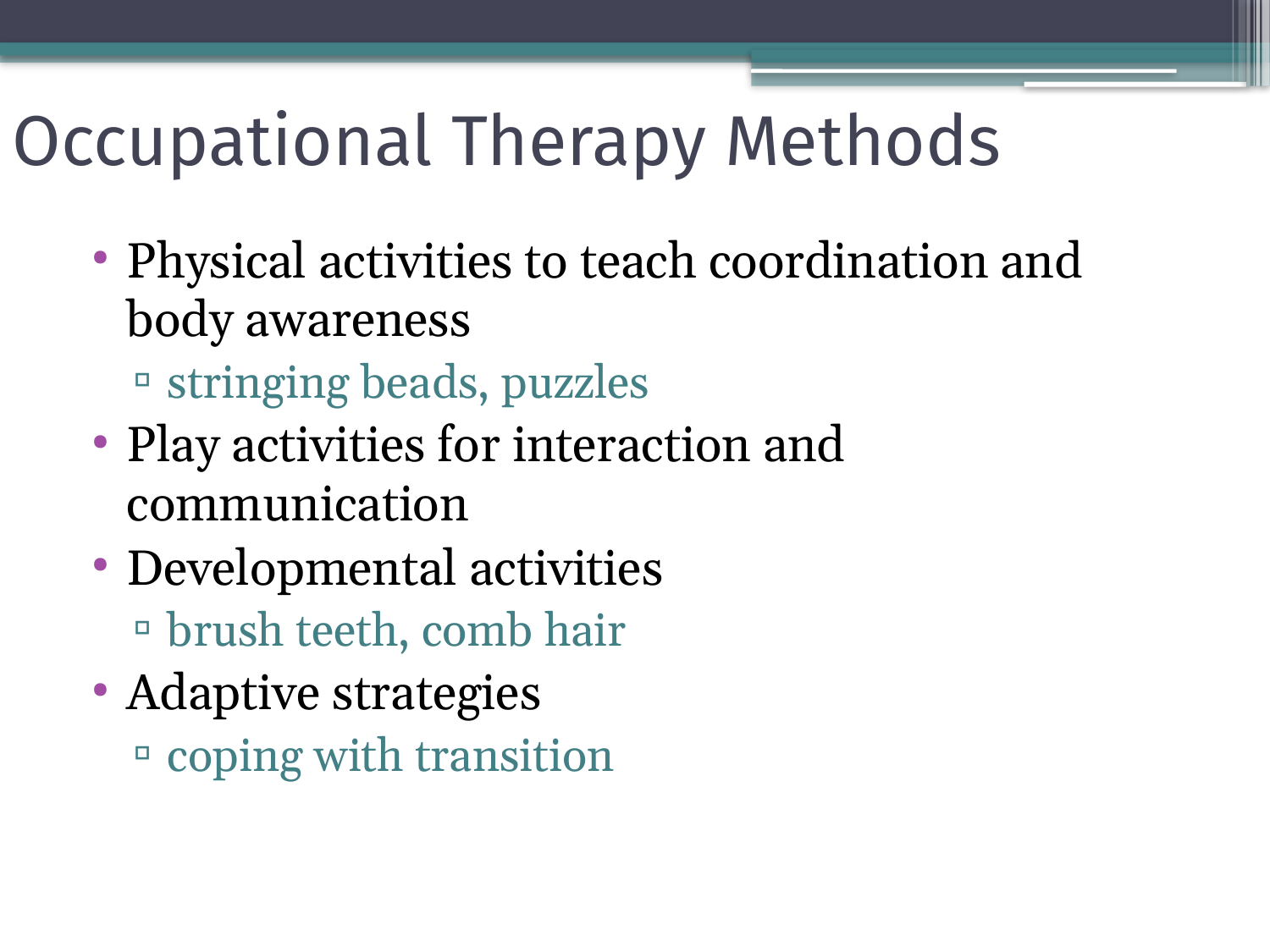

# Occupational Therapy Methods
Physical activities to teach coordination and body awareness
stringing beads, puzzles
Play activities for interaction and communication
Developmental activities
brush teeth, comb hair
Adaptive strategies
coping with transition